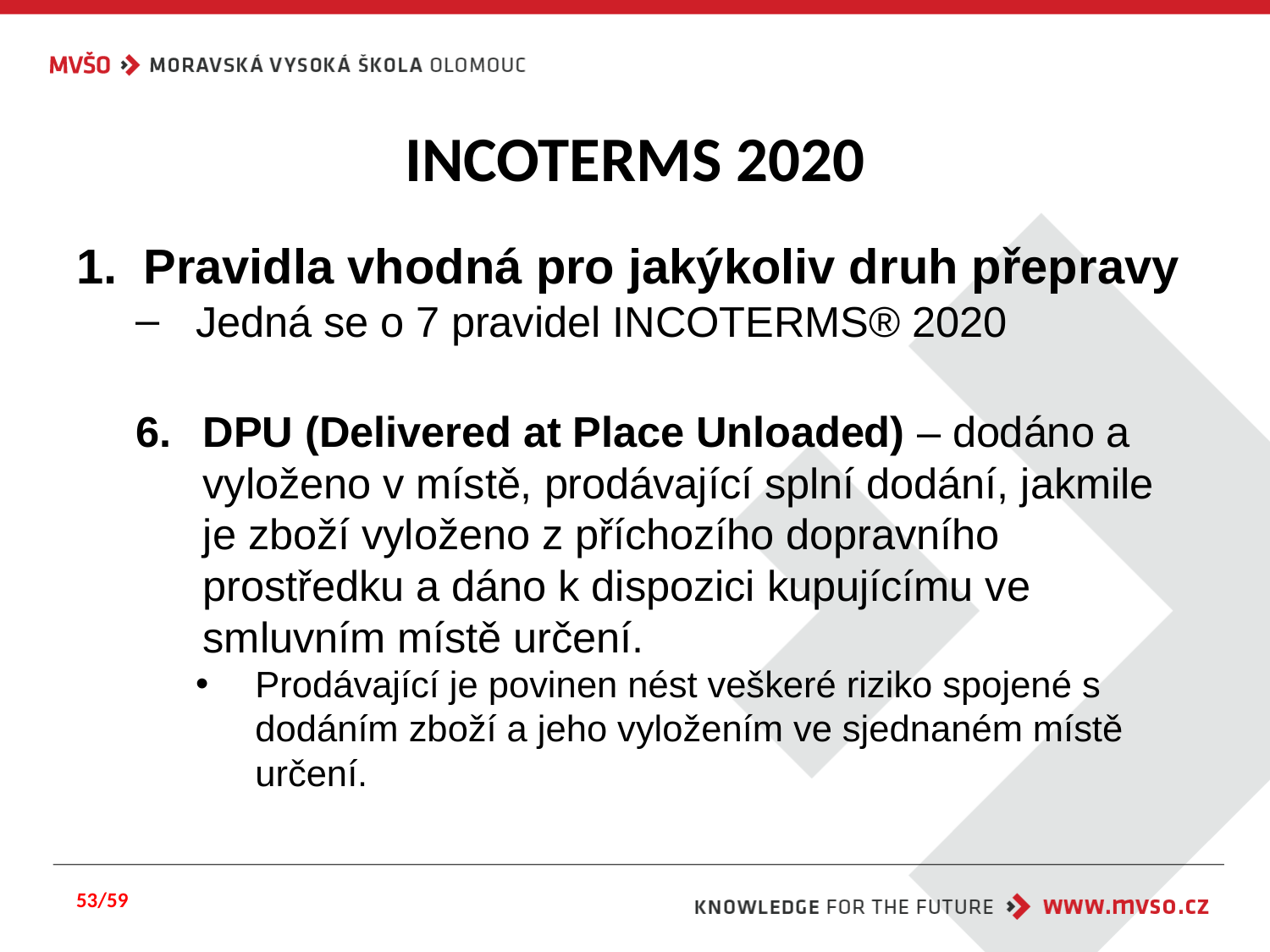

# INCOTERMS 2020
Pravidla vhodná pro jakýkoliv druh přepravy
Jedná se o 7 pravidel INCOTERMS® 2020

DPU (Delivered at Place Unloaded) – dodáno a vyloženo v místě, prodávající splní dodání, jakmile je zboží vyloženo z příchozího dopravního prostředku a dáno k dispozici kupujícímu ve smluvním místě určení.
Prodávající je povinen nést veškeré riziko spojené s dodáním zboží a jeho vyložením ve sjednaném místě určení.

53/59